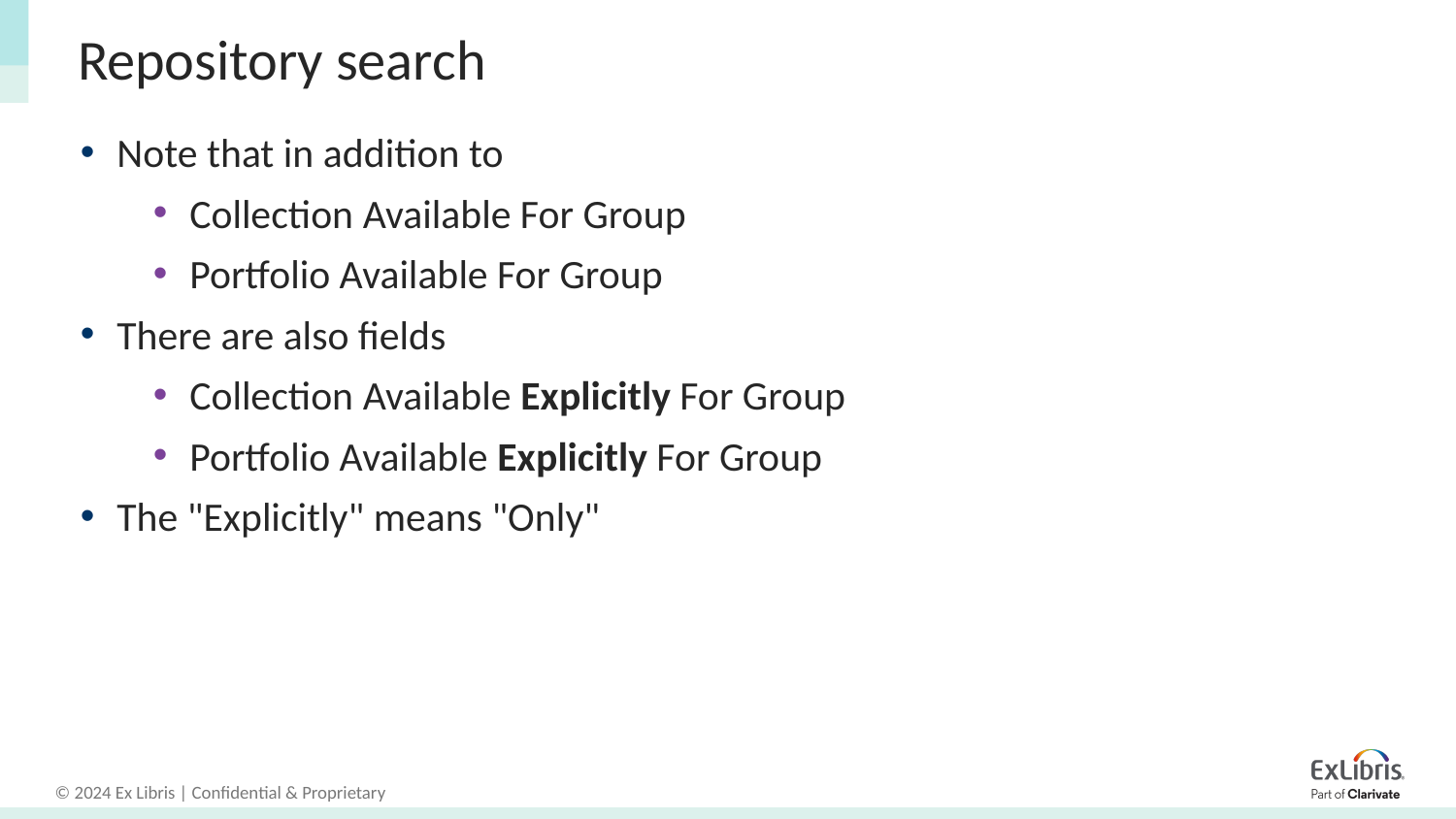

# Repository search
Note that in addition to
Collection Available For Group
Portfolio Available For Group
There are also fields
Collection Available Explicitly For Group
Portfolio Available Explicitly For Group
The "Explicitly" means "Only"